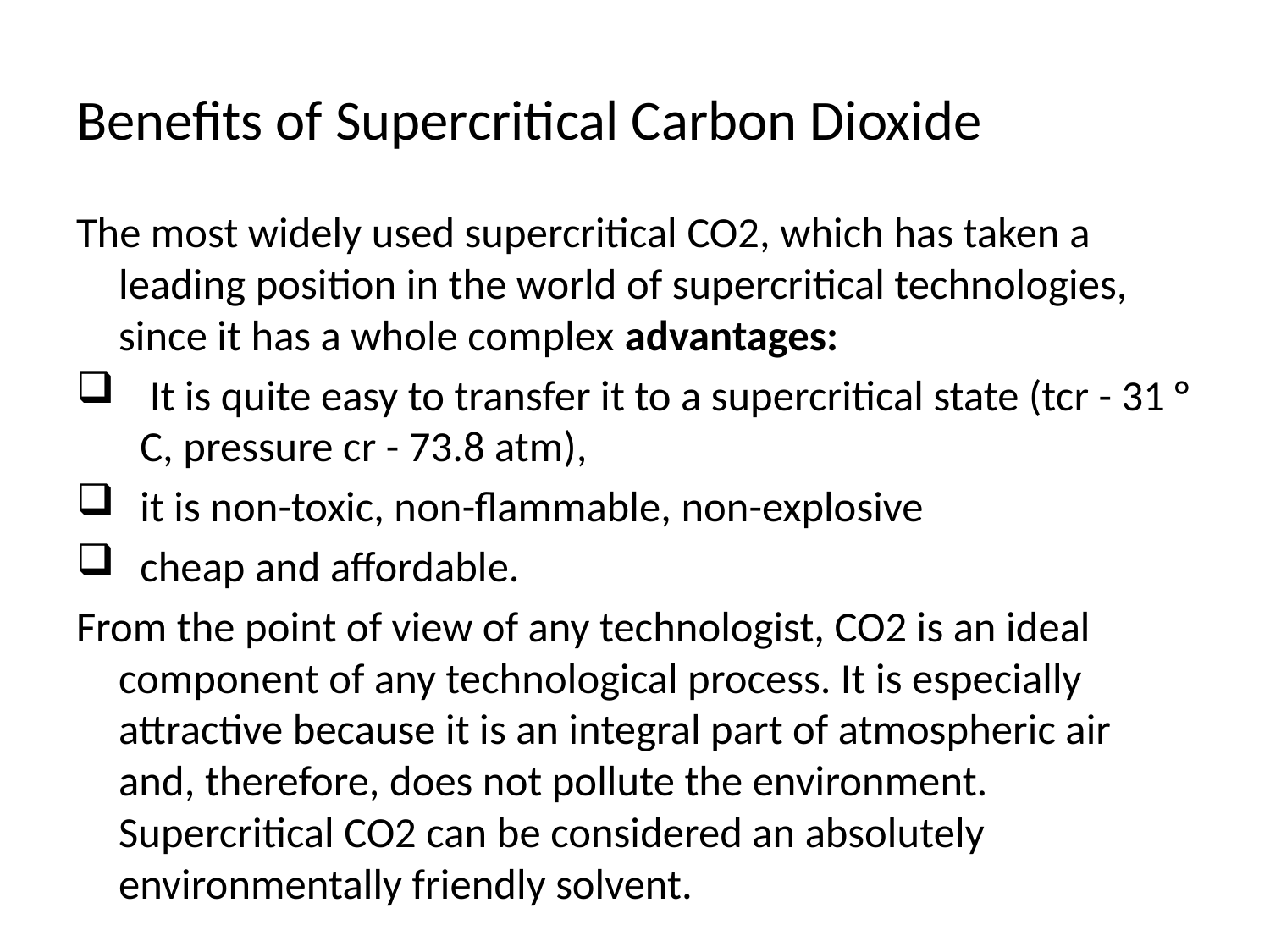

# Benefits of Supercritical Carbon Dioxide
The most widely used supercritical CO2, which has taken a leading position in the world of supercritical technologies, since it has a whole complex advantages:
 It is quite easy to transfer it to a supercritical state (tcr - 31 ° C, pressure cr - 73.8 atm),
it is non-toxic, non-flammable, non-explosive
cheap and affordable.
From the point of view of any technologist, CO2 is an ideal component of any technological process. It is especially attractive because it is an integral part of atmospheric air and, therefore, does not pollute the environment. Supercritical CO2 can be considered an absolutely environmentally friendly solvent.